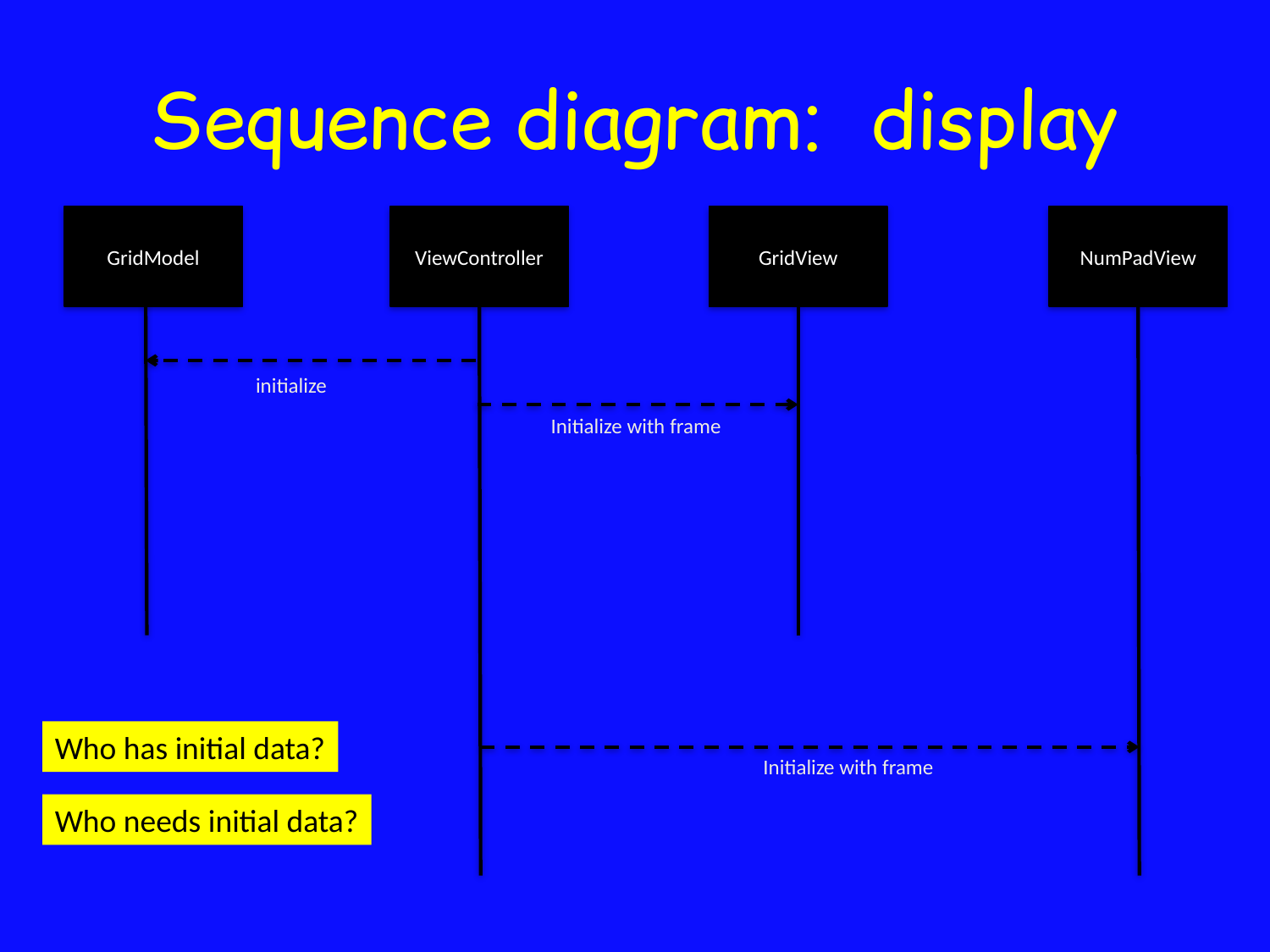

# Sequence diagram:  display
GridModel
ViewController
GridView
NumPadView
initialize
Initialize with frame
Who has initial data?
Initialize with frame
Who needs initial data?